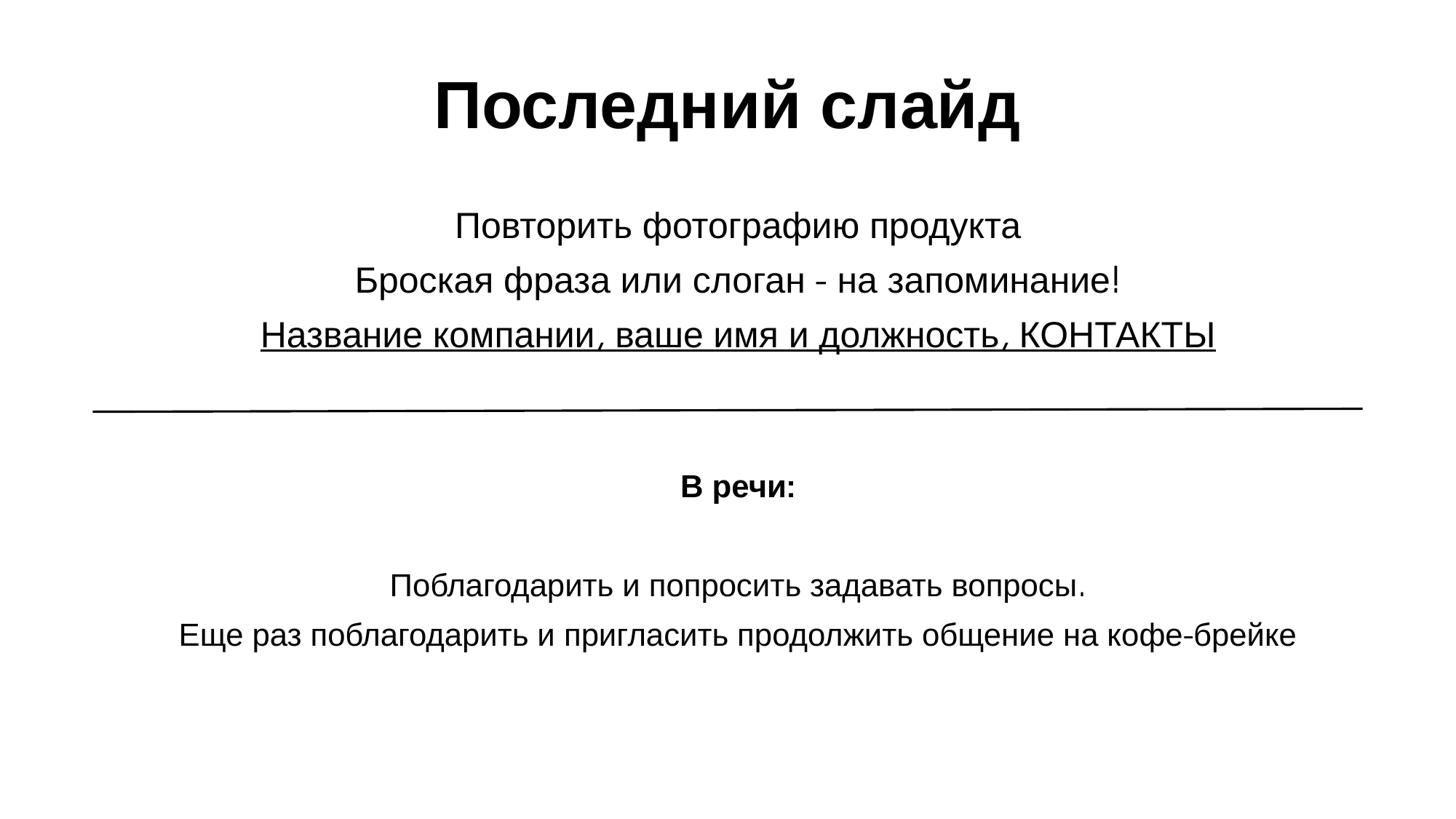

# Последний слайд
Повторить фотографию продукта
Броская фраза или слоган - на запоминание!
Название компании, ваше имя и должность, КОНТАКТЫ

В речи:

Поблагодарить и попросить задавать вопросы.
Еще раз поблагодарить и пригласить продолжить общение на кофе-брейке